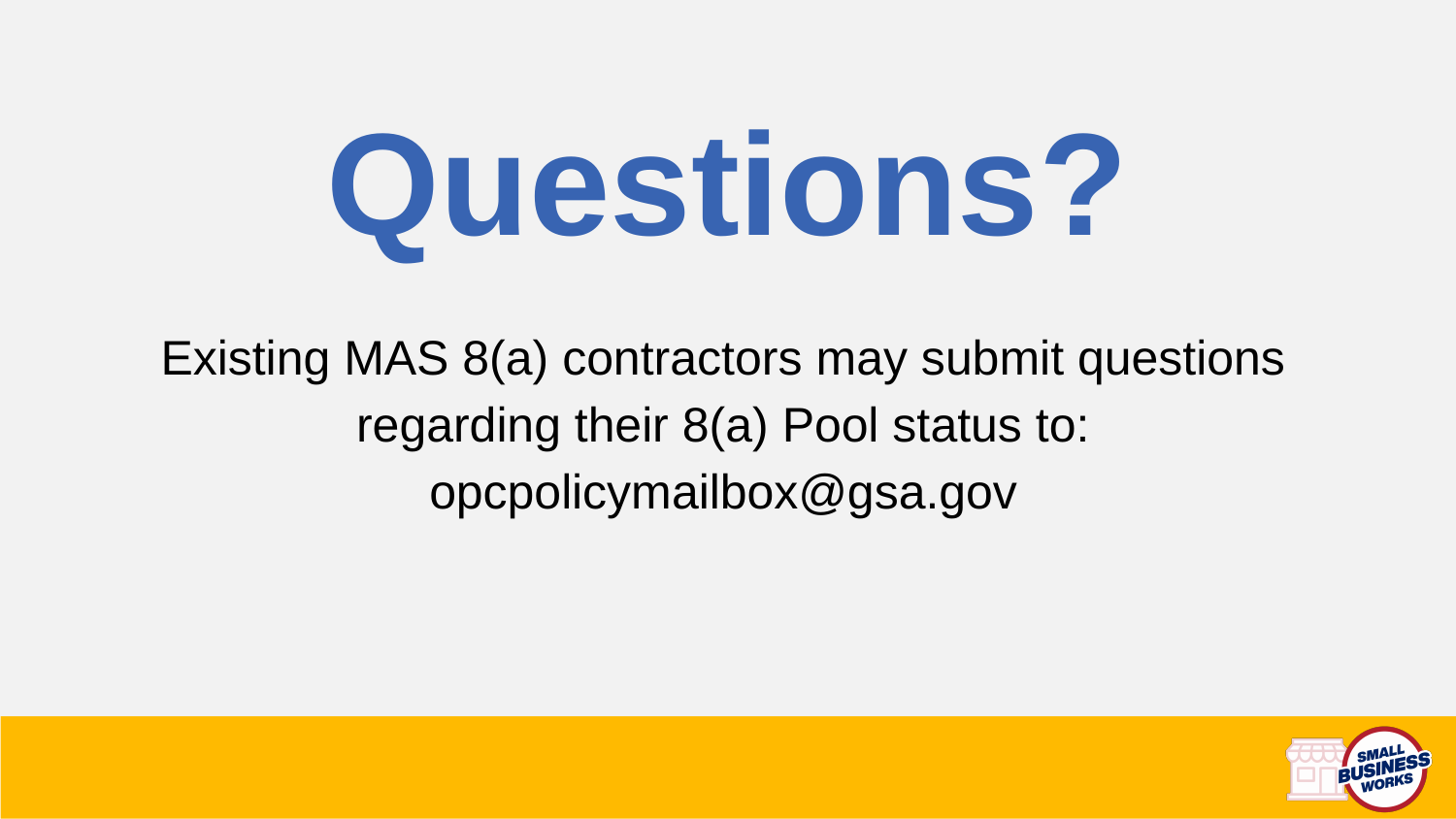

Questions?
Existing MAS 8(a) contractors may submit questions regarding their 8(a) Pool status to: opcpolicymailbox@gsa.gov